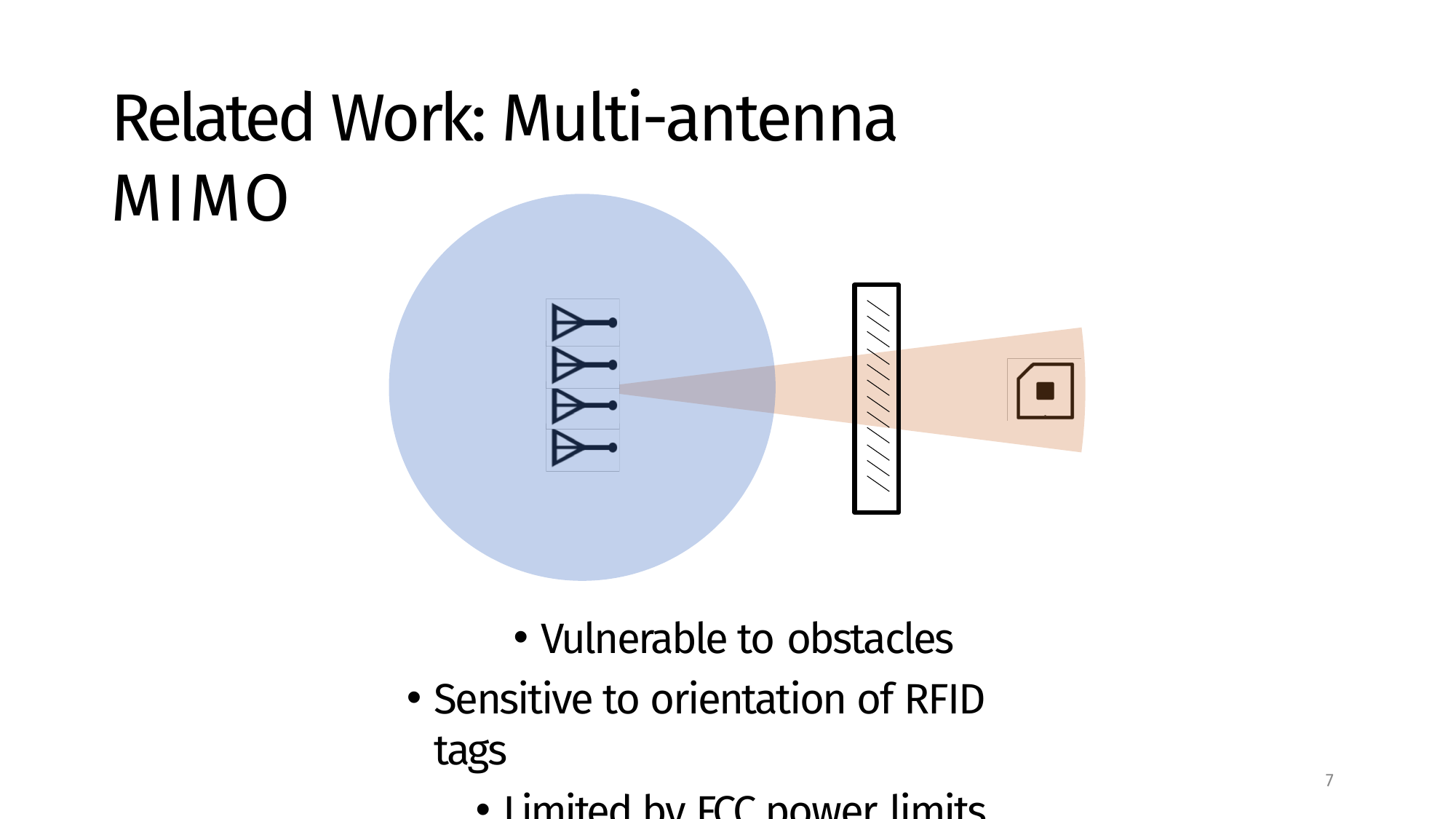

# Related Work: Multi-antenna MIMO

Vulnerable to obstacles
Sensitive to orientation of RFID tags
Limited by FCC power limits
7